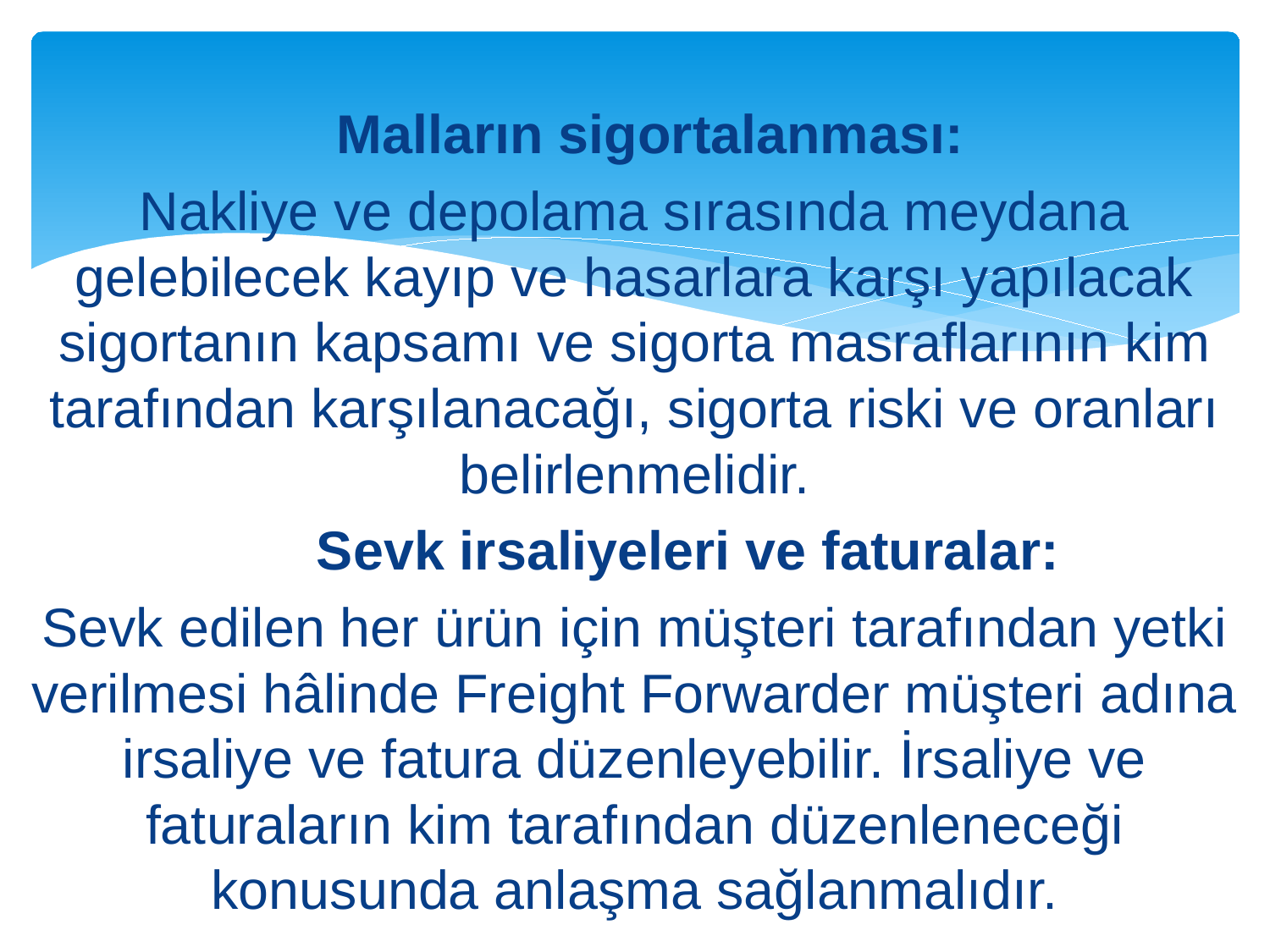

Malların sigortalanması:
Nakliye ve depolama sırasında meydana gelebilecek kayıp ve hasarlara karşı yapılacak sigortanın kapsamı ve sigorta masraflarının kim tarafından karşılanacağı, sigorta riski ve oranları belirlenmelidir.
        Sevk irsaliyeleri ve faturalar:
Sevk edilen her ürün için müşteri tarafından yetki verilmesi hâlinde Freight Forwarder müşteri adına irsaliye ve fatura düzenleyebilir. İrsaliye ve faturaların kim tarafından düzenleneceği konusunda anlaşma sağlanmalıdır.